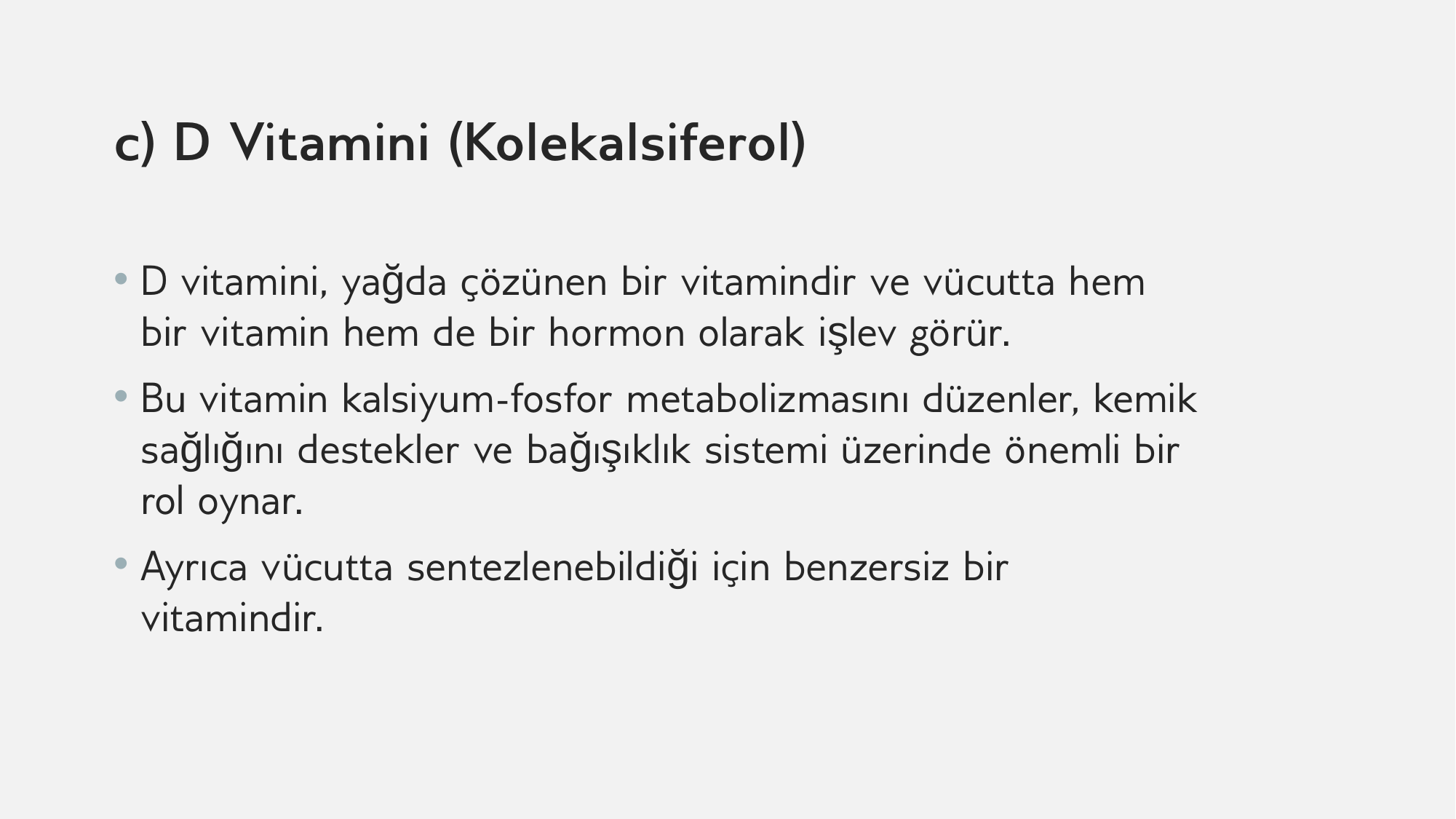

c) D Vitamini (Kolekalsiferol)

D vitamini, yağda çözünen bir vitamindir ve vücutta hem bir vitamin hem de bir hormon olarak işlev görür.
Bu vitamin kalsiyum-fosfor metabolizmasını düzenler, kemik sağlığını destekler ve bağışıklık sistemi üzerinde önemli bir rol oynar.
Ayrıca vücutta sentezlenebildiği için benzersiz bir vitamindir.